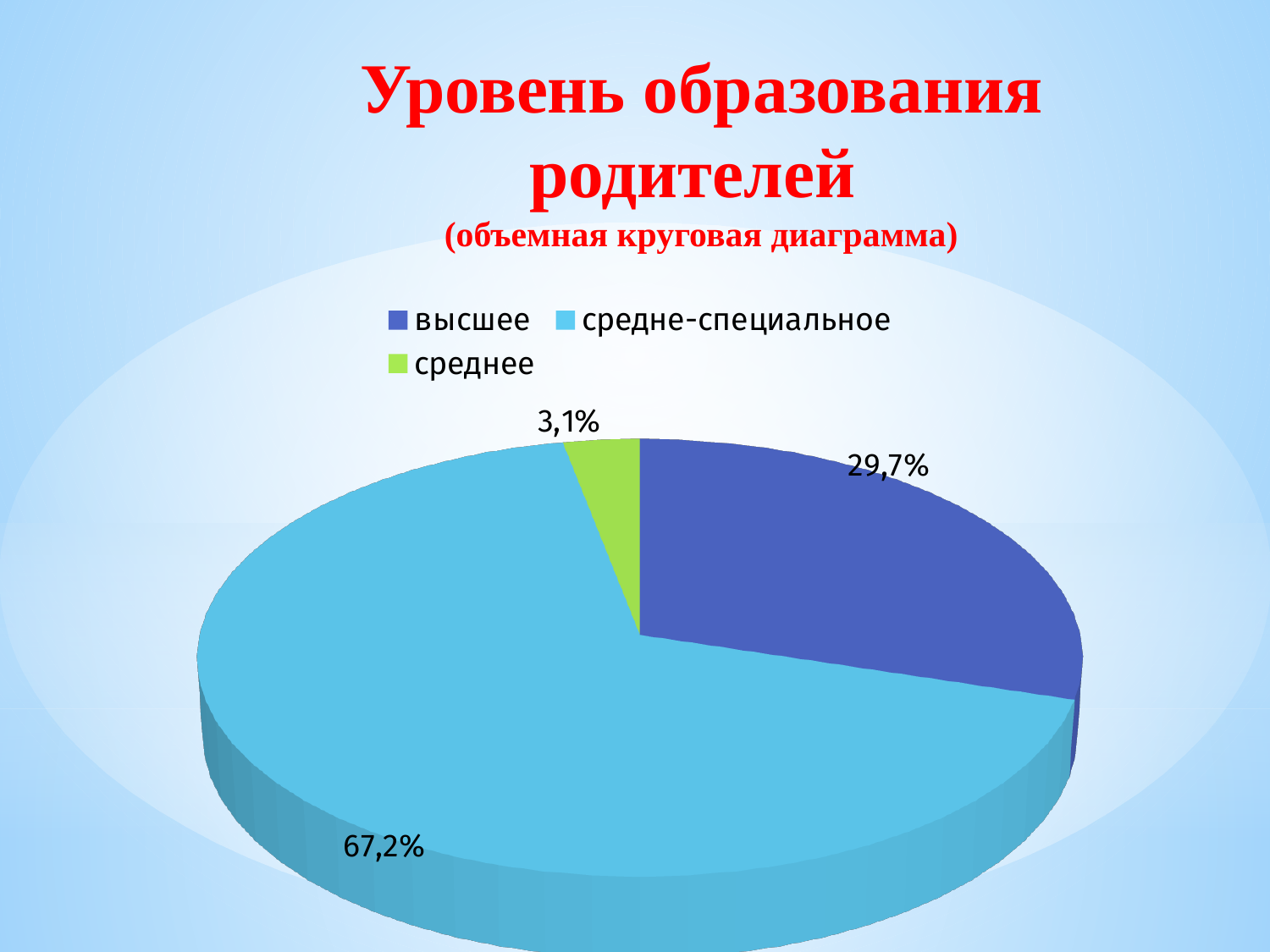

# Уровень образования родителей (объемная круговая диаграмма)

[unsupported chart]

### Chart

| Category |
|---|